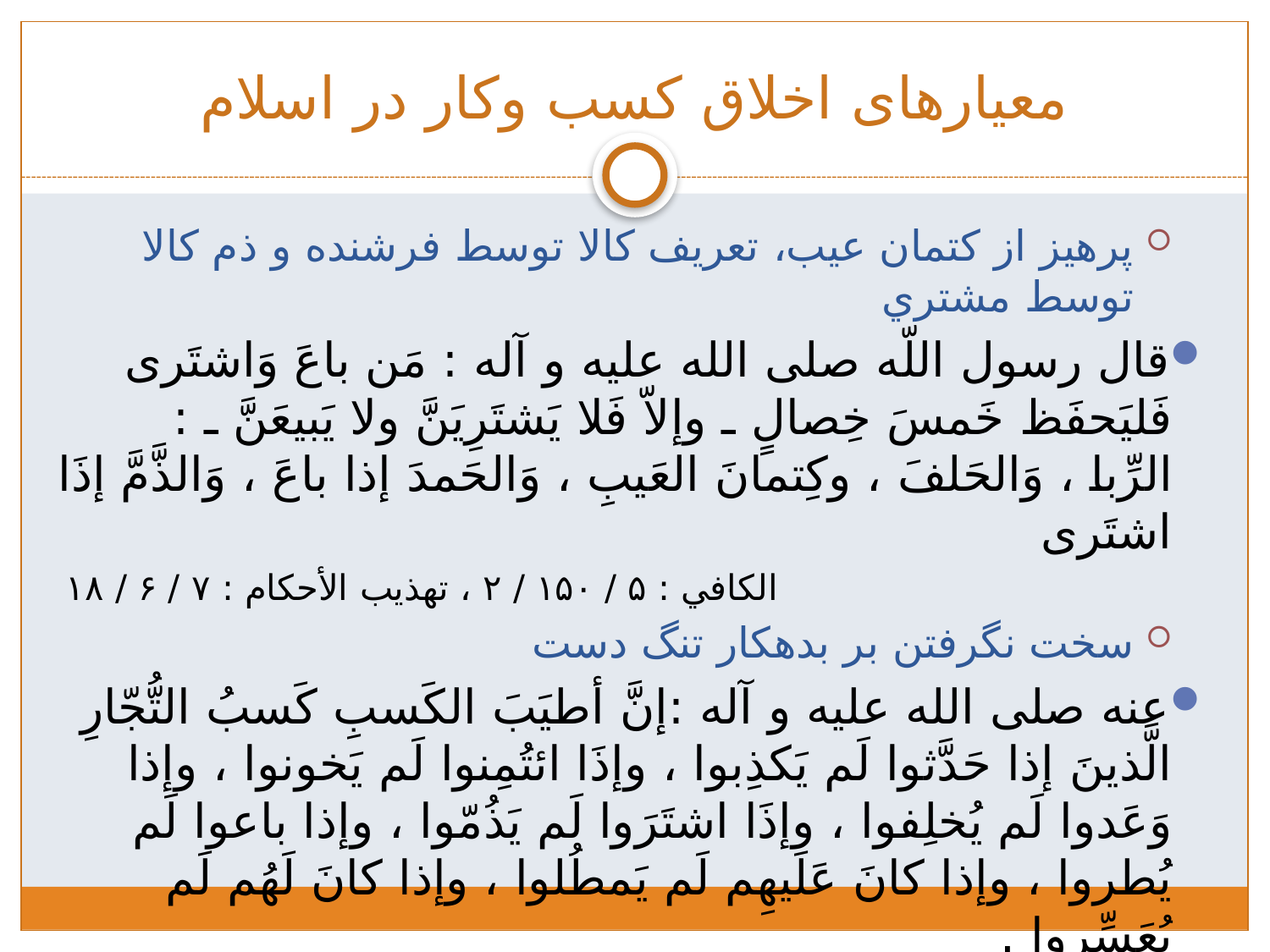

# معیارهای اخلاق کسب وکار در اسلام
پرهيز از کتمان عيب، تعريف کالا توسط فرشنده و ذم کالا توسط مشتري
قال رسول اللّه صلى الله عليه و آله : مَن باعَ وَاشتَرى فَليَحفَظ خَمسَ خِصالٍ ـ وإلاّ فَلا يَشتَرِيَنَّ ولا يَبيعَنَّ ـ : الرِّبا ، وَالحَلفَ ، وكِتمانَ العَيبِ ، وَالحَمدَ إذا باعَ ، وَالذَّمَّ إذَا اشتَرى
الكافي : ۵ / ۱۵۰ / ۲ ، تهذيب الأحكام : ۷ / ۶ / ۱۸
سخت نگرفتن بر بدهکار تنگ دست
عنه صلى الله عليه و آله :إنَّ أطيَبَ الكَسبِ كَسبُ التُّجّارِ الَّذينَ إذا حَدَّثوا لَم يَكذِبوا ، وإذَا ائتُمِنوا لَم يَخونوا ، وإذا وَعَدوا لَم يُخلِفوا ، وإذَا اشتَرَوا لَم يَذُمّوا ، وإذا باعوا لَم يُطروا ، وإذا كانَ عَلَيهِم لَم يَمطُلوا ، وإذا كانَ لَهُم لَم يُعَسِّروا .
شُعب الإيمان : ۴ / ۲۲۱ / ۴۸۵۴ ، الفردوس : ۱ / ۲۱۷ / ۸۳۲
سوگند نخوردن
قال رسول اللّه صلى الله عليه و آله : الحَلفُ مَنفَقَةٌ لِلسِّلعَةِ ؛ مَمحَقَةٌ لِلبَرَكَةِ .